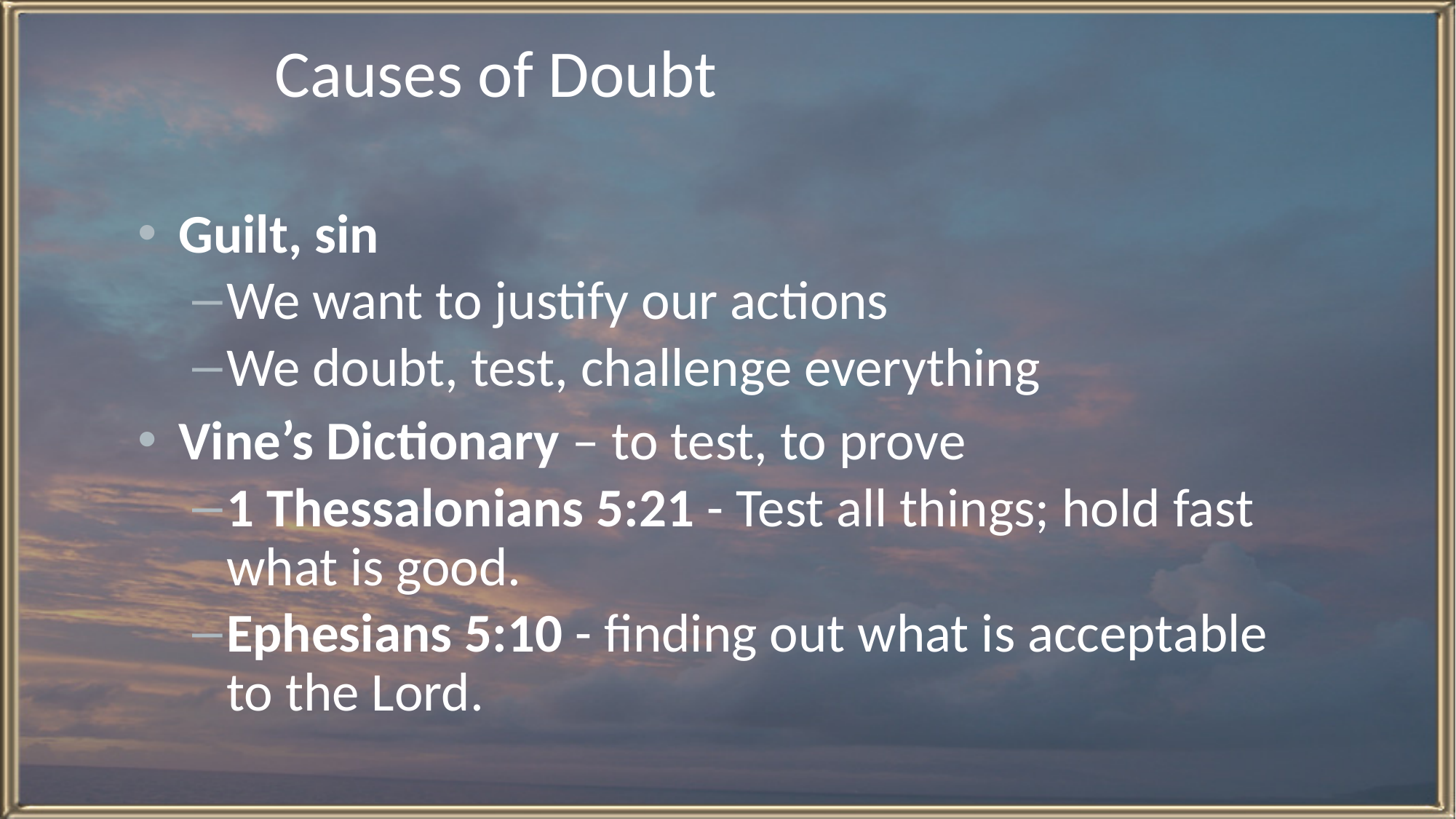

# Causes of Doubt
Guilt, sin
We want to justify our actions
We doubt, test, challenge everything
Vine’s Dictionary – to test, to prove
1 Thessalonians 5:21 - Test all things; hold fast what is good.
Ephesians 5:10 - finding out what is acceptable to the Lord.